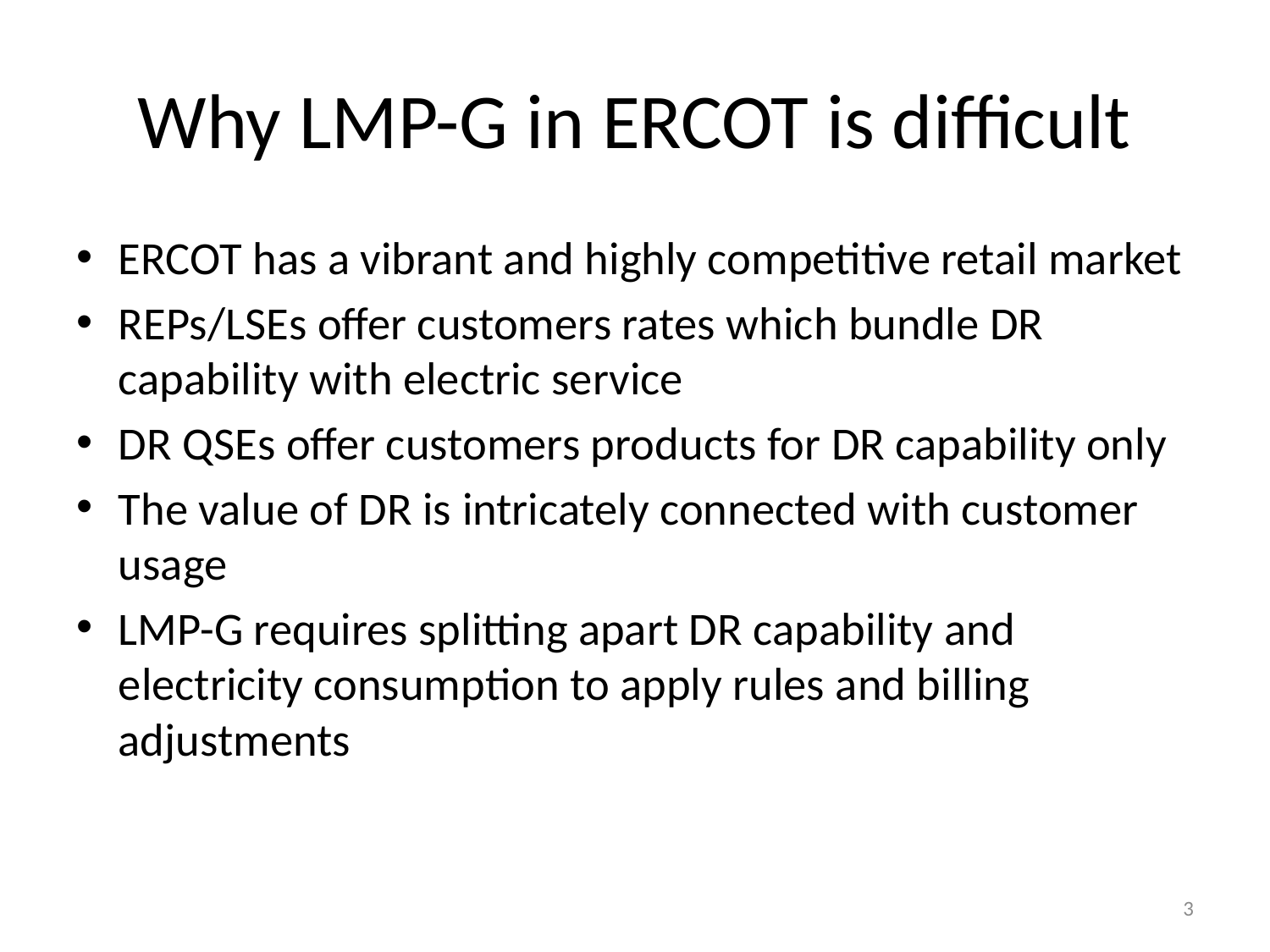

# Why LMP-G in ERCOT is difficult
ERCOT has a vibrant and highly competitive retail market
REPs/LSEs offer customers rates which bundle DR capability with electric service
DR QSEs offer customers products for DR capability only
The value of DR is intricately connected with customer usage
LMP-G requires splitting apart DR capability and electricity consumption to apply rules and billing adjustments

3